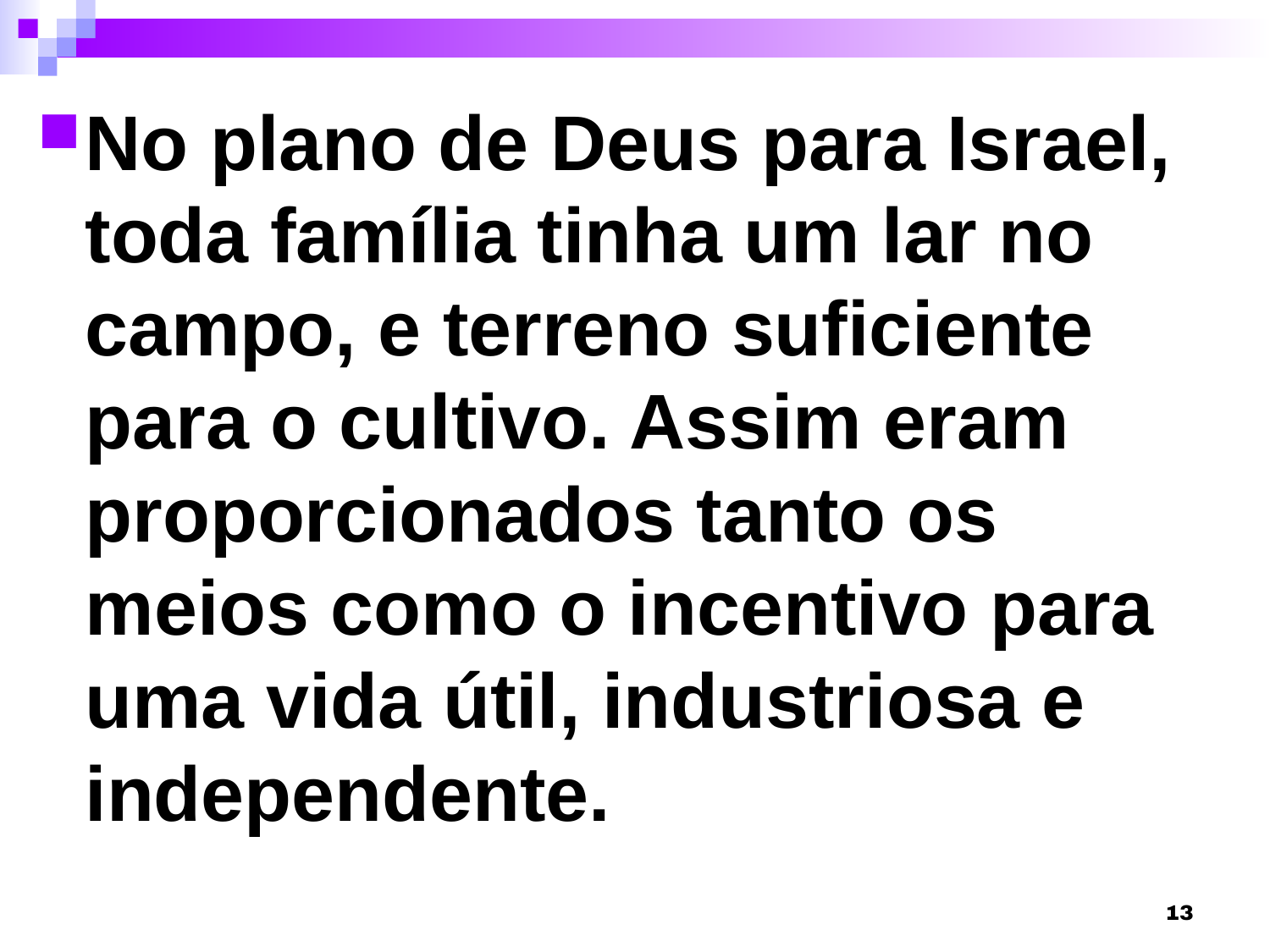

No plano de Deus para Israel, toda família tinha um lar no campo, e terreno suficiente para o cultivo. Assim eram proporcionados tanto os meios como o incentivo para uma vida útil, industriosa e independente.
13